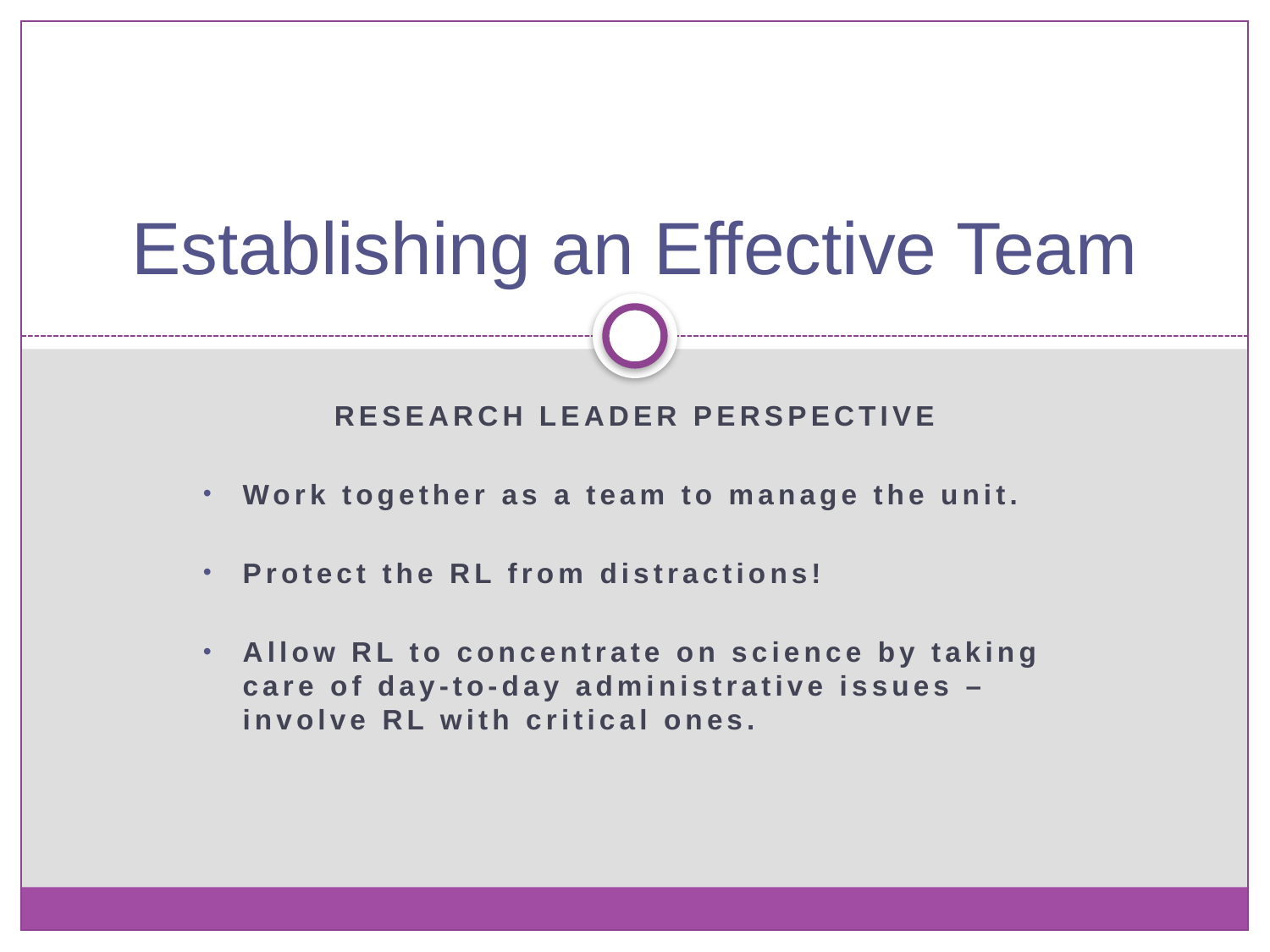

# Establishing an Effective Team
RESEARCH LEADER PERSPECTIVE

Work together as a team to manage the unit.

Protect the RL from distractions!

Allow RL to concentrate on science by taking care of day-to-day administrative issues – involve RL with critical ones.